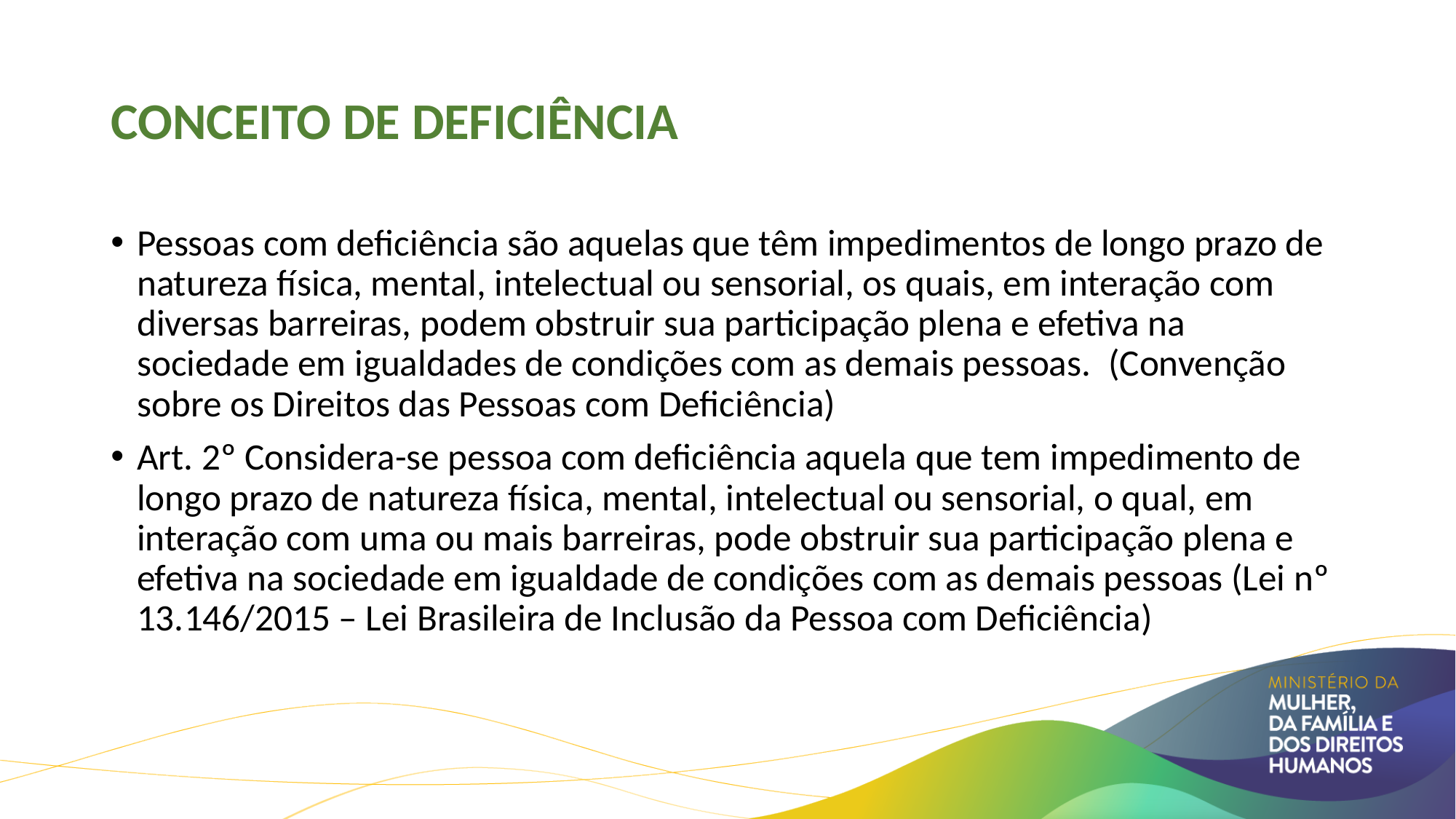

# Conceito de deficiência
Pessoas com deficiência são aquelas que têm impedimentos de longo prazo de natureza física, mental, intelectual ou sensorial, os quais, em interação com diversas barreiras, podem obstruir sua participação plena e efetiva na sociedade em igualdades de condições com as demais pessoas.  (Convenção sobre os Direitos das Pessoas com Deficiência)
Art. 2º Considera-se pessoa com deficiência aquela que tem impedimento de longo prazo de natureza física, mental, intelectual ou sensorial, o qual, em interação com uma ou mais barreiras, pode obstruir sua participação plena e efetiva na sociedade em igualdade de condições com as demais pessoas (Lei nº 13.146/2015 – Lei Brasileira de Inclusão da Pessoa com Deficiência)